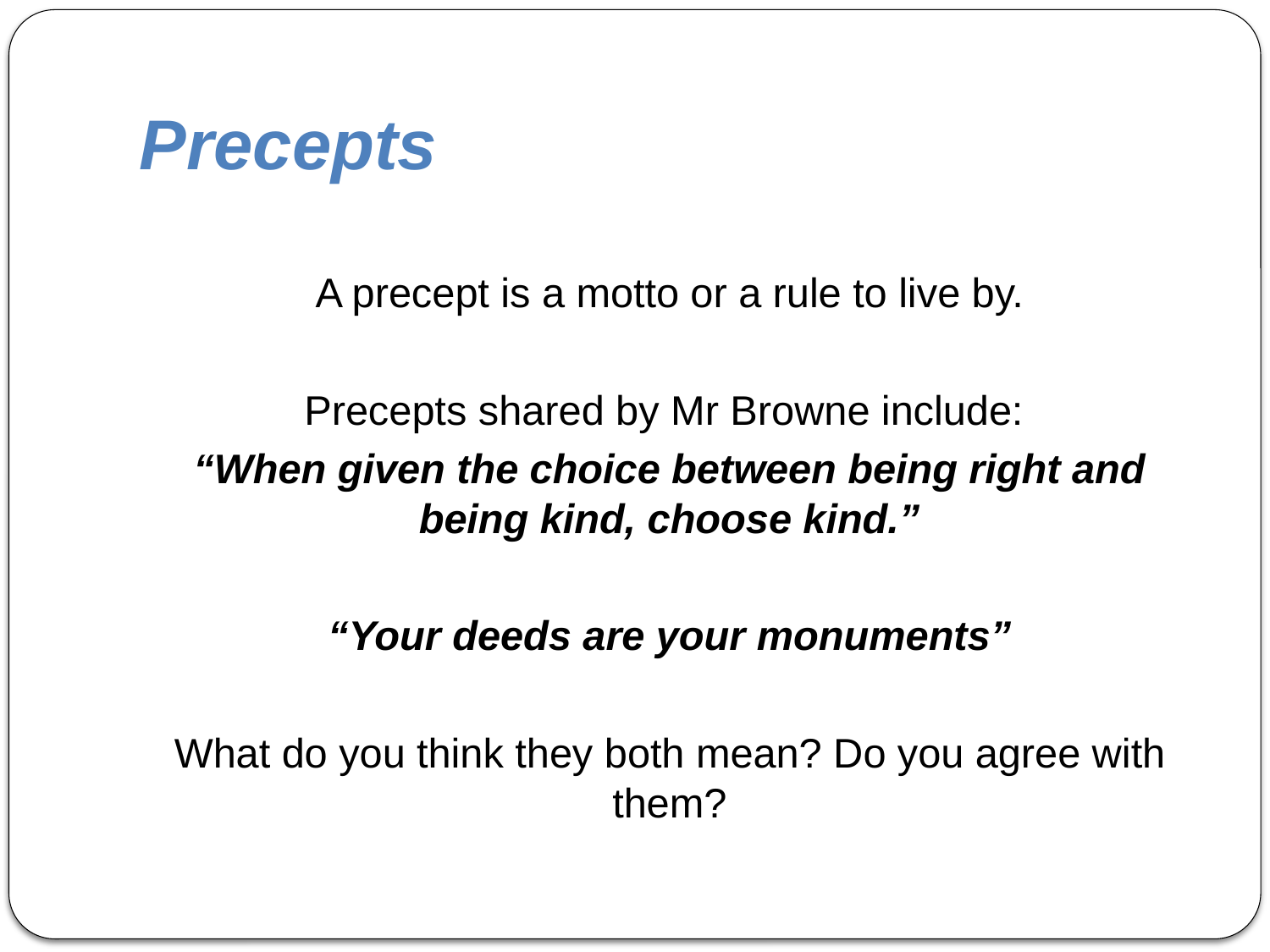

# Precepts

A precept is a motto or a rule to live by.

Precepts shared by Mr Browne include:
“When given the choice between being right and being kind, choose kind.”

“Your deeds are your monuments”

What do you think they both mean? Do you agree with them?